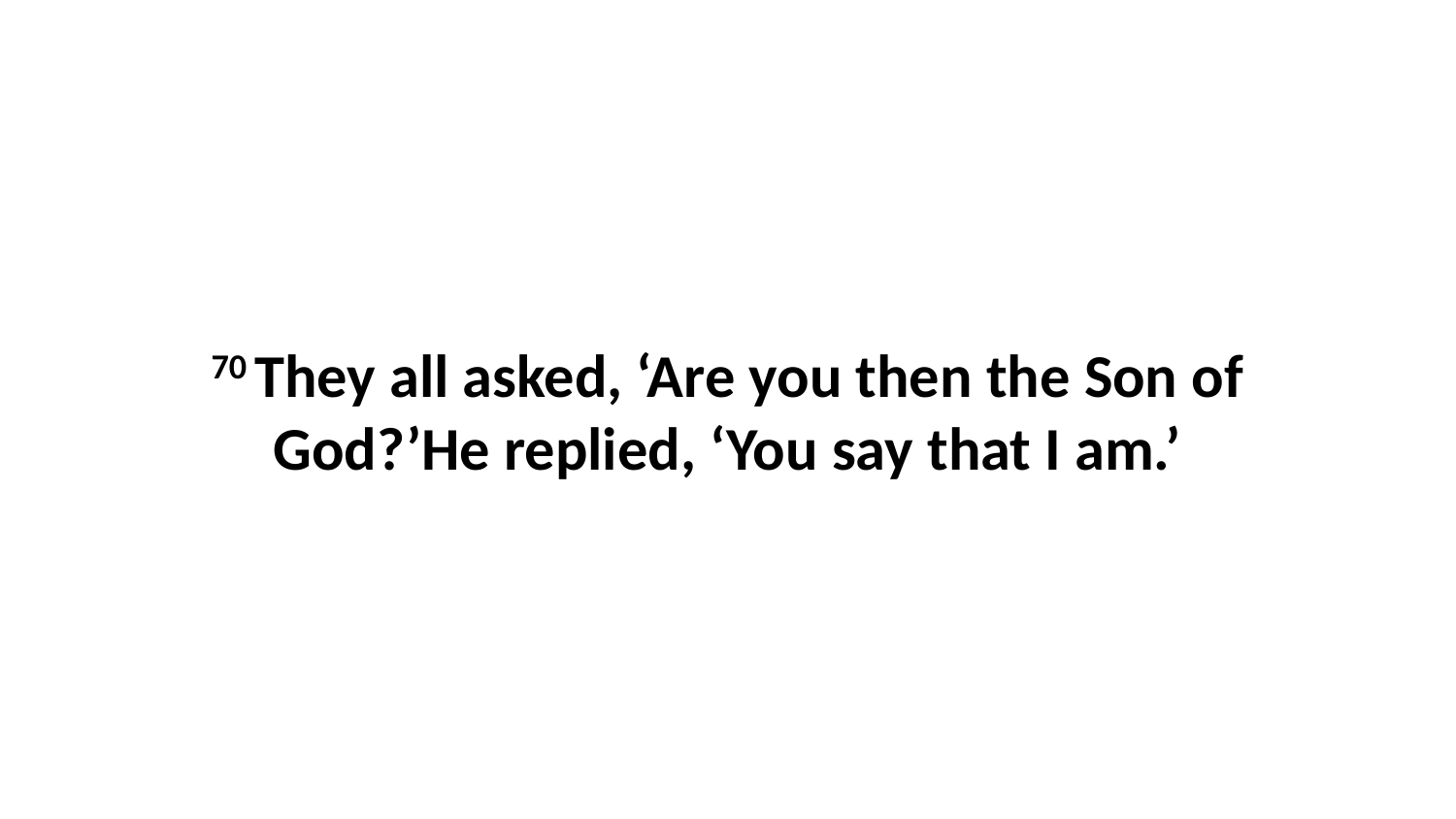

70 They all asked, ‘Are you then the Son of God?’He replied, ‘You say that I am.’